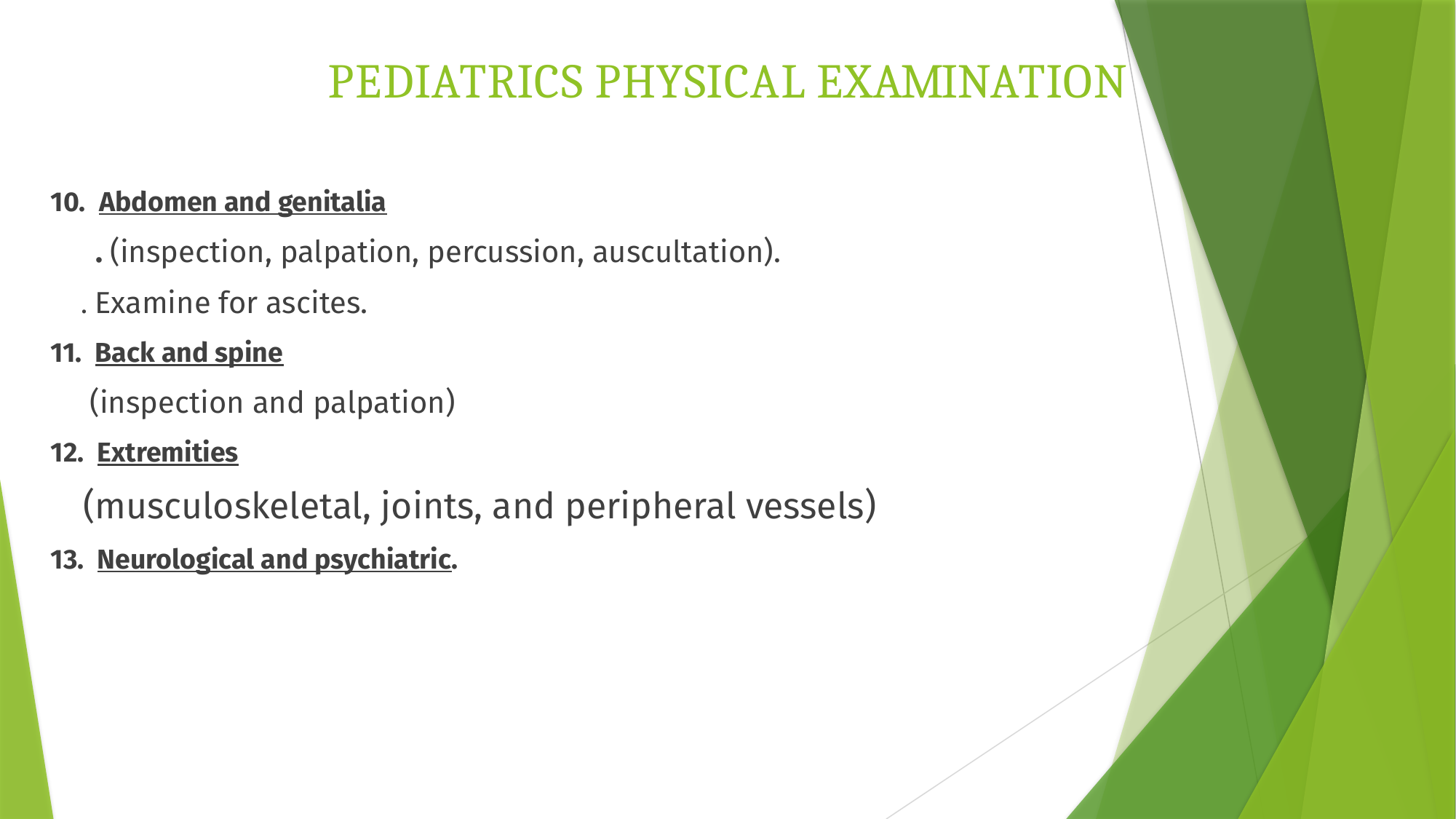

# PEDIATRICS PHYSICAL EXAMINATION
  10.  Abdomen and genitalia
        . (inspection, palpation, percussion, auscultation).
      . Examine for ascites.
  11.  Back and spine
        (inspection and palpation)
  12.  Extremities
       (musculoskeletal, joints, and peripheral vessels)
  13.  Neurological and psychiatric.